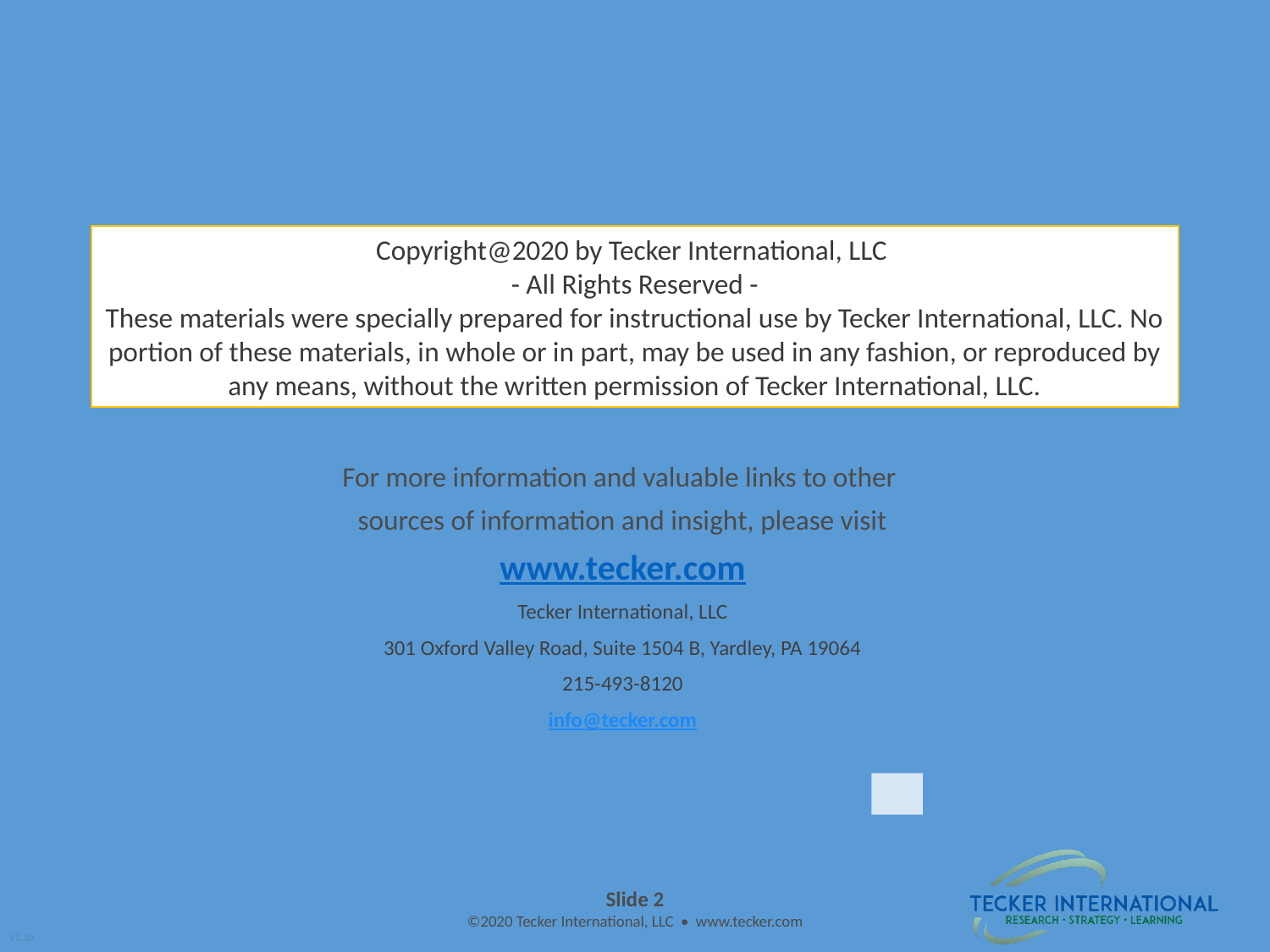

Copyright@2020 by Tecker International, LLC
- All Rights Reserved -
These materials were specially prepared for instructional use by Tecker International, LLC. No portion of these materials, in whole or in part, may be used in any fashion, or reproduced by any means, without the written permission of Tecker International, LLC.
For more information and valuable links to other
sources of information and insight, please visit
www.tecker.com
Tecker International, LLC
301 Oxford Valley Road, Suite 1504 B, Yardley, PA 19064
215-493-8120
info@tecker.com